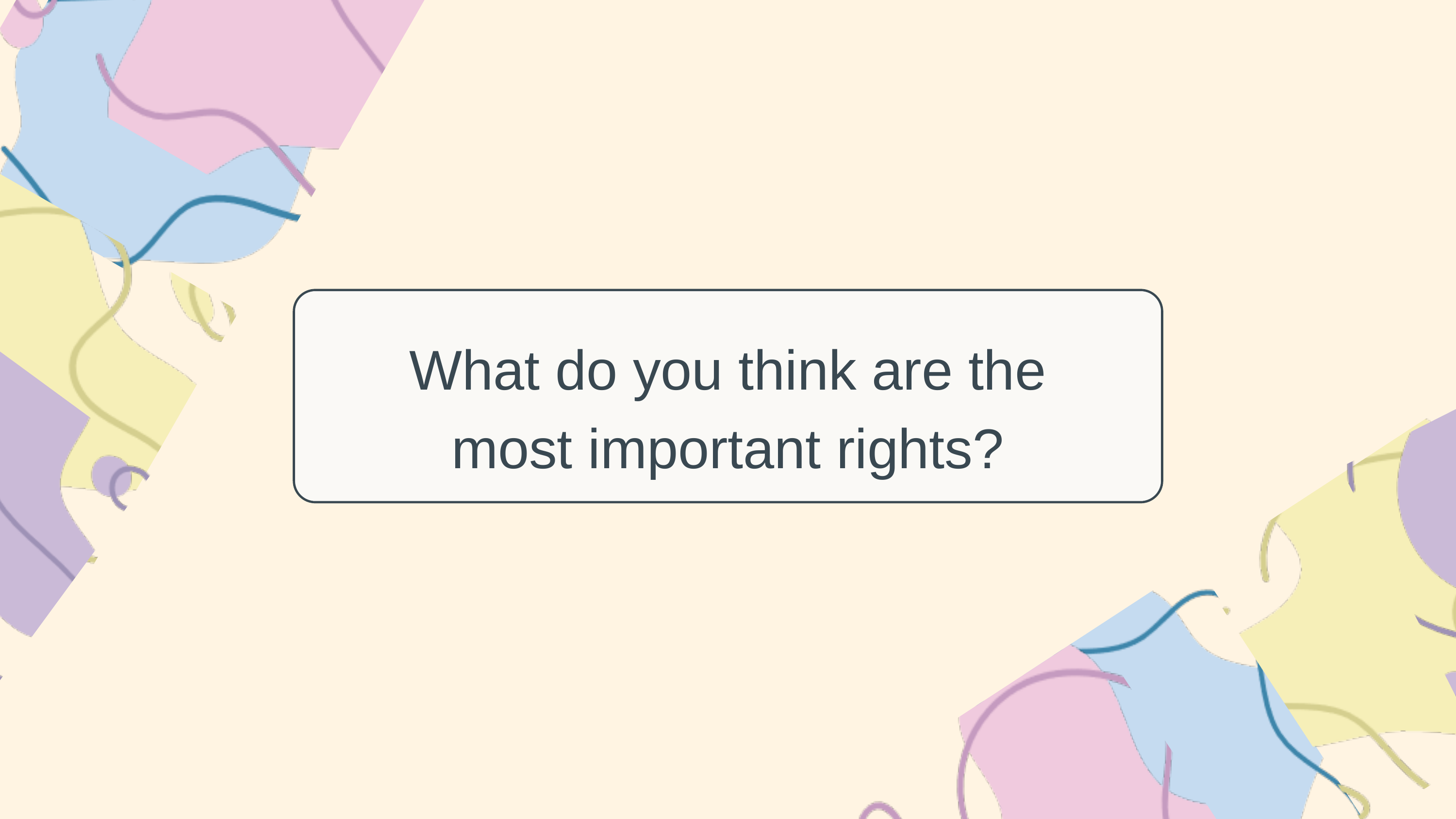

What do you think are the most important rights?